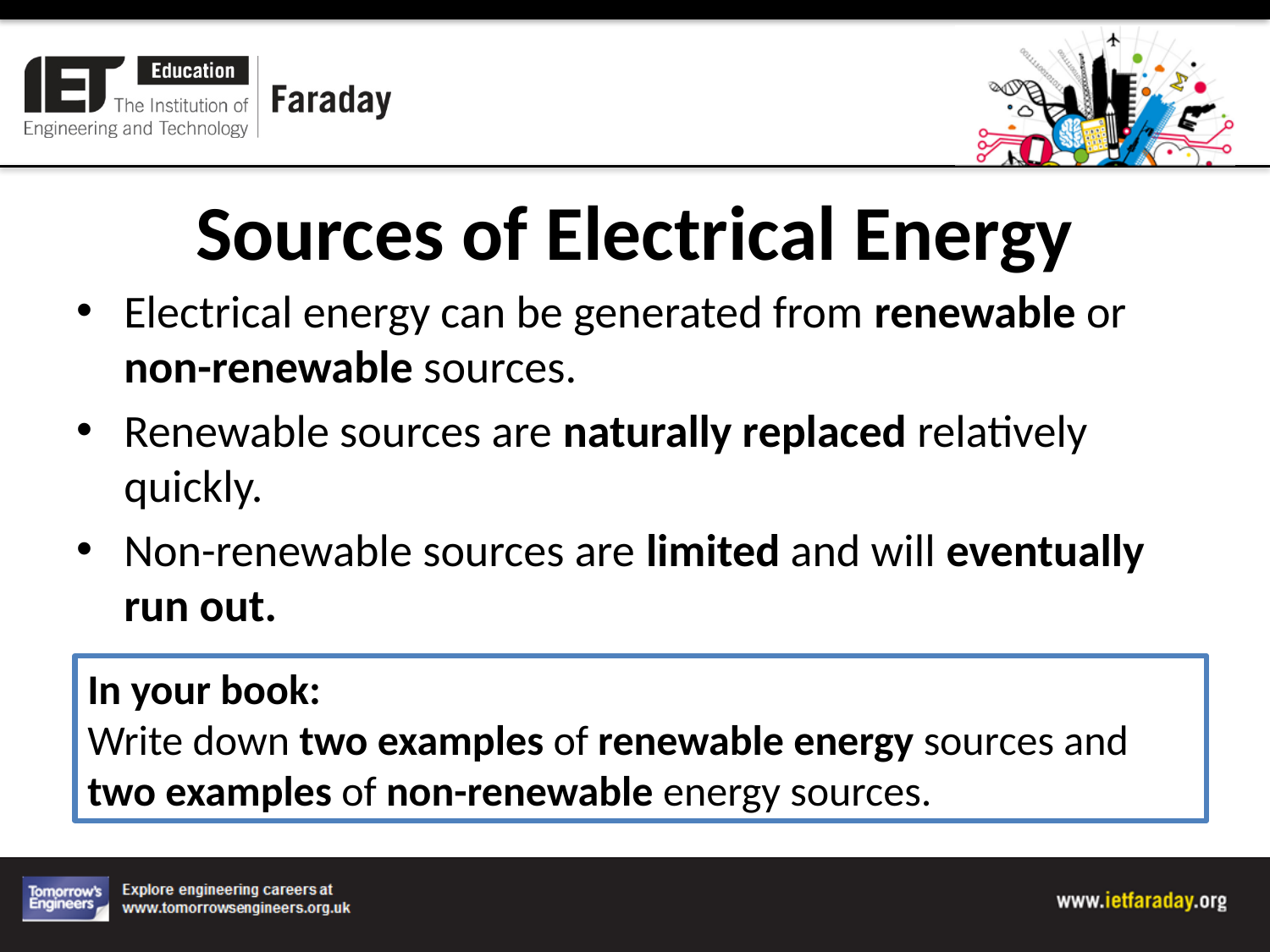

# Sources of Electrical Energy
Electrical energy can be generated from renewable or non-renewable sources.
Renewable sources are naturally replaced relatively quickly.
Non-renewable sources are limited and will eventually run out.
In your book:
Write down two examples of renewable energy sources and two examples of non-renewable energy sources.